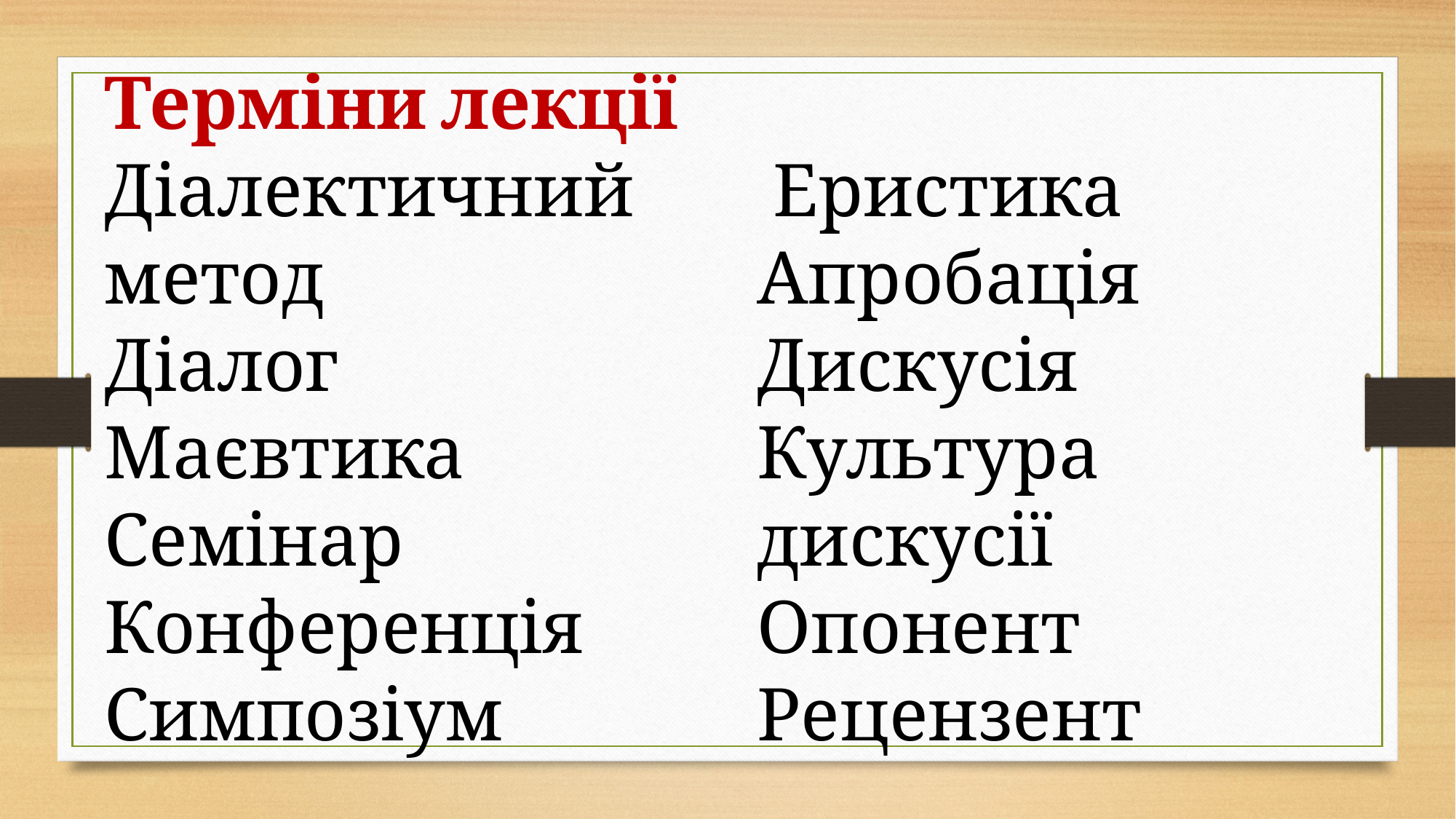

Терміни лекції
Діалектичний метод
Діалог
Маєвтика
Семінар
Конференція
Симпозіум

 Еристика
Апробація
Дискусія
Культура дискусії
Опонент
Рецензент